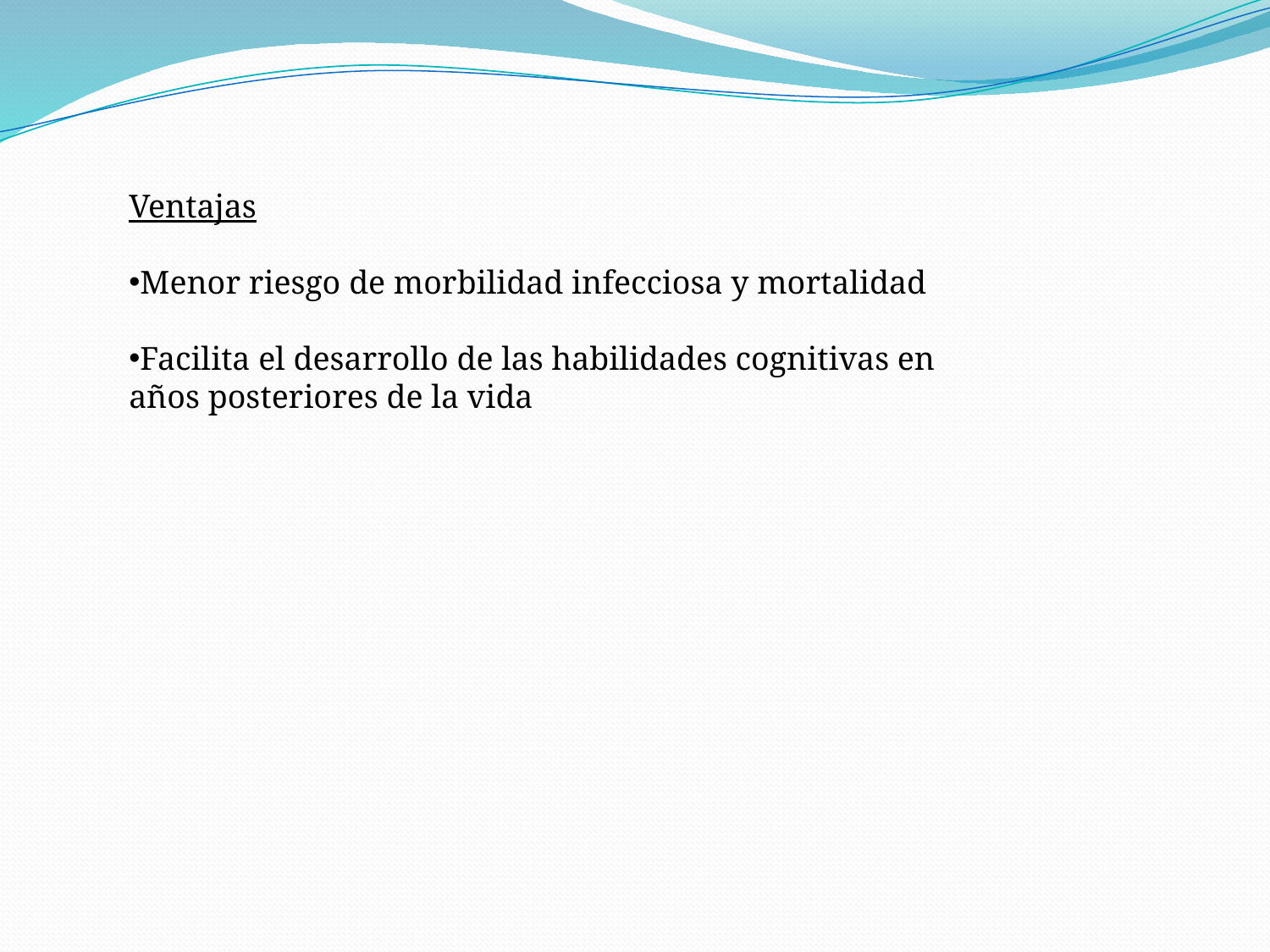

Ventajas

Menor riesgo de morbilidad infecciosa y mortalidad

Facilita el desarrollo de las habilidades cognitivas en años posteriores de la vida